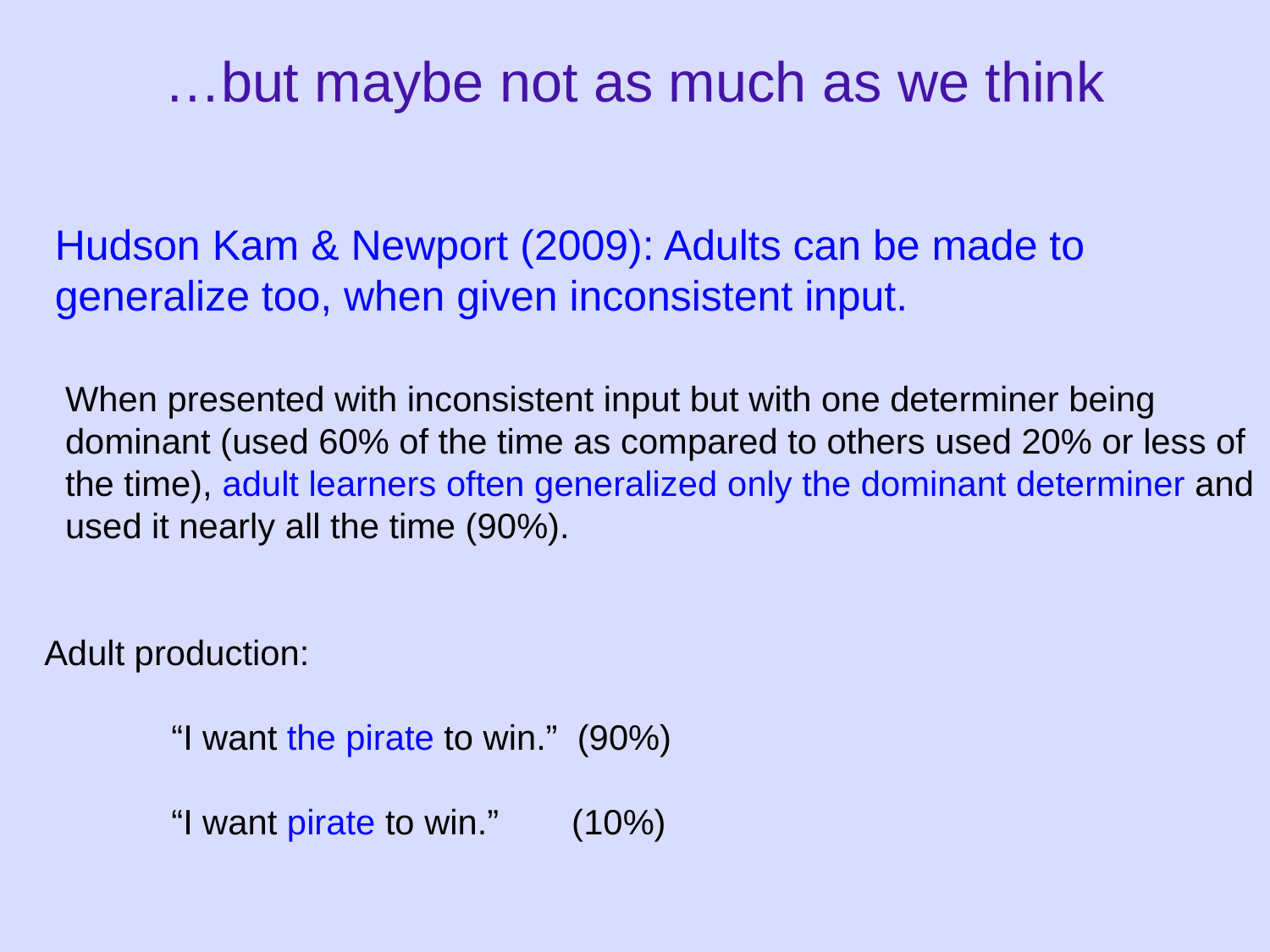

# …but maybe not as much as we think

Hudson Kam & Newport (2009): Adults can be made to generalize too, when given inconsistent input.

When presented with inconsistent input but with one determiner being dominant (used 60% of the time as compared to others used 20% or less of the time), adult learners often generalized only the dominant determiner and used it nearly all the time (90%).
Adult production:

	“I want the pirate to win.”  (90%)

	“I want pirate to win.”	  (10%)